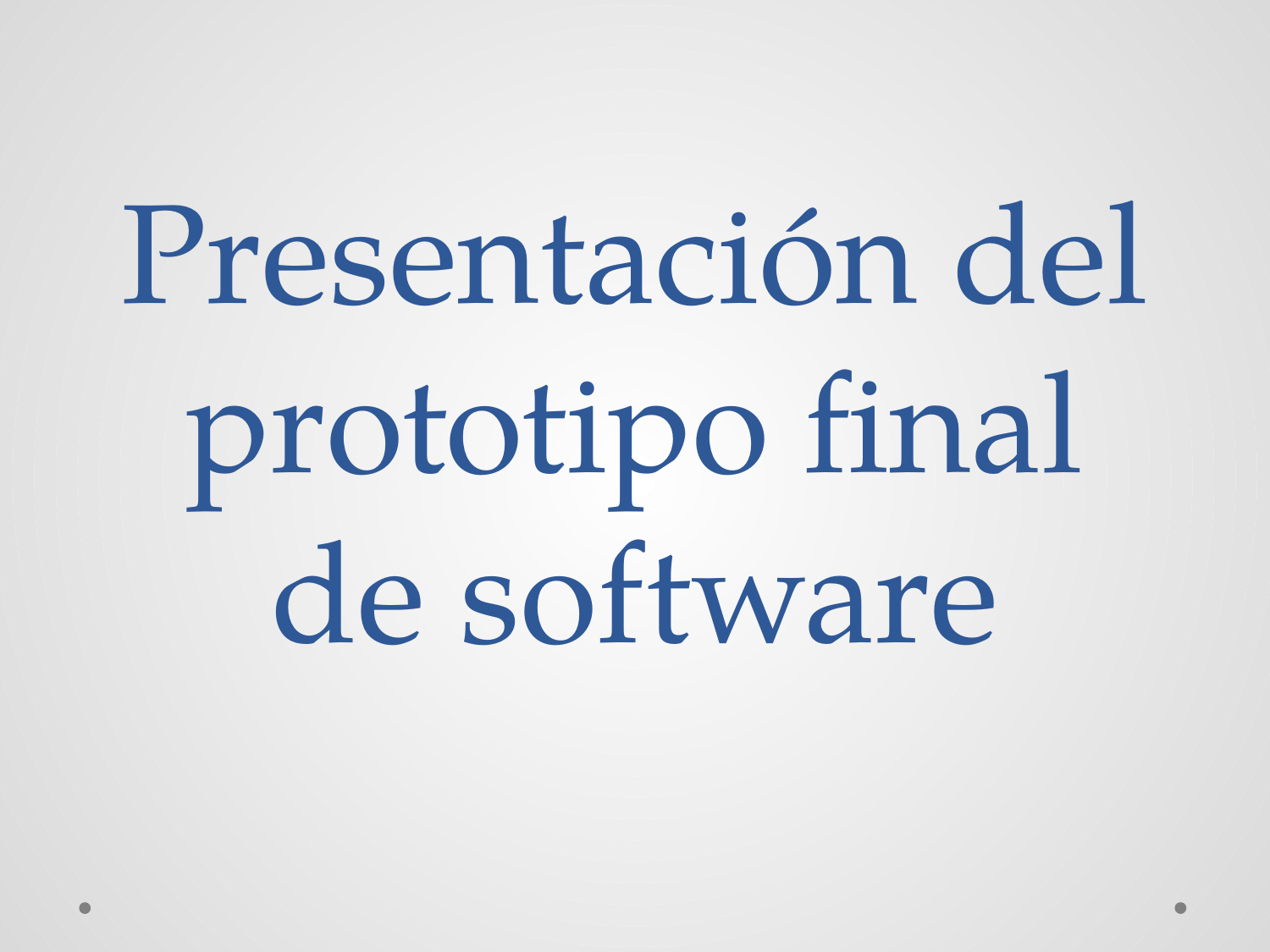

# Presentación del prototipo final de software